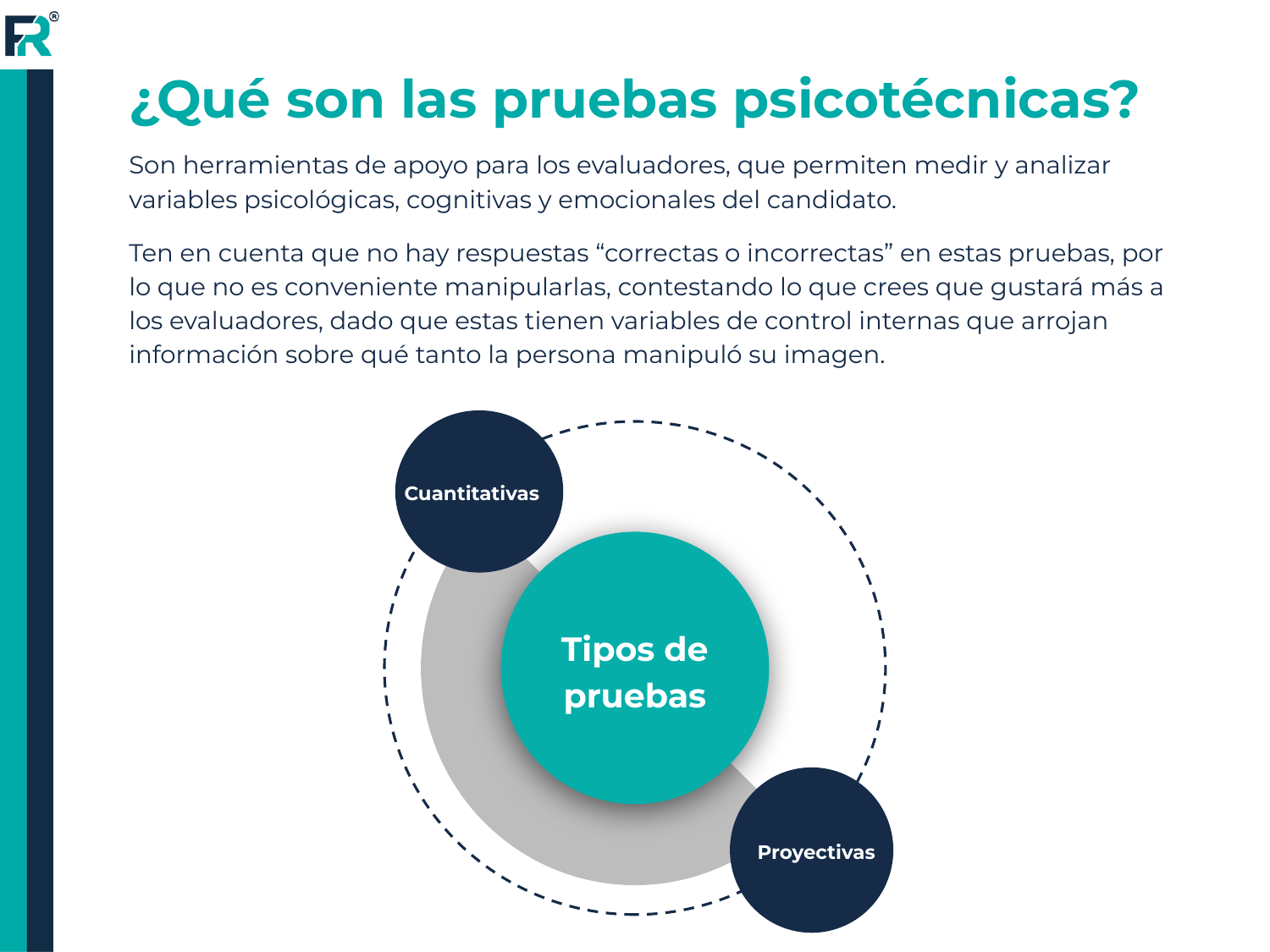

¿Qué son las pruebas psicotécnicas?
Son herramientas de apoyo para los evaluadores, que permiten medir y analizar variables psicológicas, cognitivas y emocionales del candidato.
Ten en cuenta que no hay respuestas “correctas o incorrectas” en estas pruebas, por lo que no es conveniente manipularlas, contestando lo que crees que gustará más a los evaluadores, dado que estas tienen variables de control internas que arrojan información sobre qué tanto la persona manipuló su imagen.

Cuantitativas

Tipos de pruebas

Proyectivas